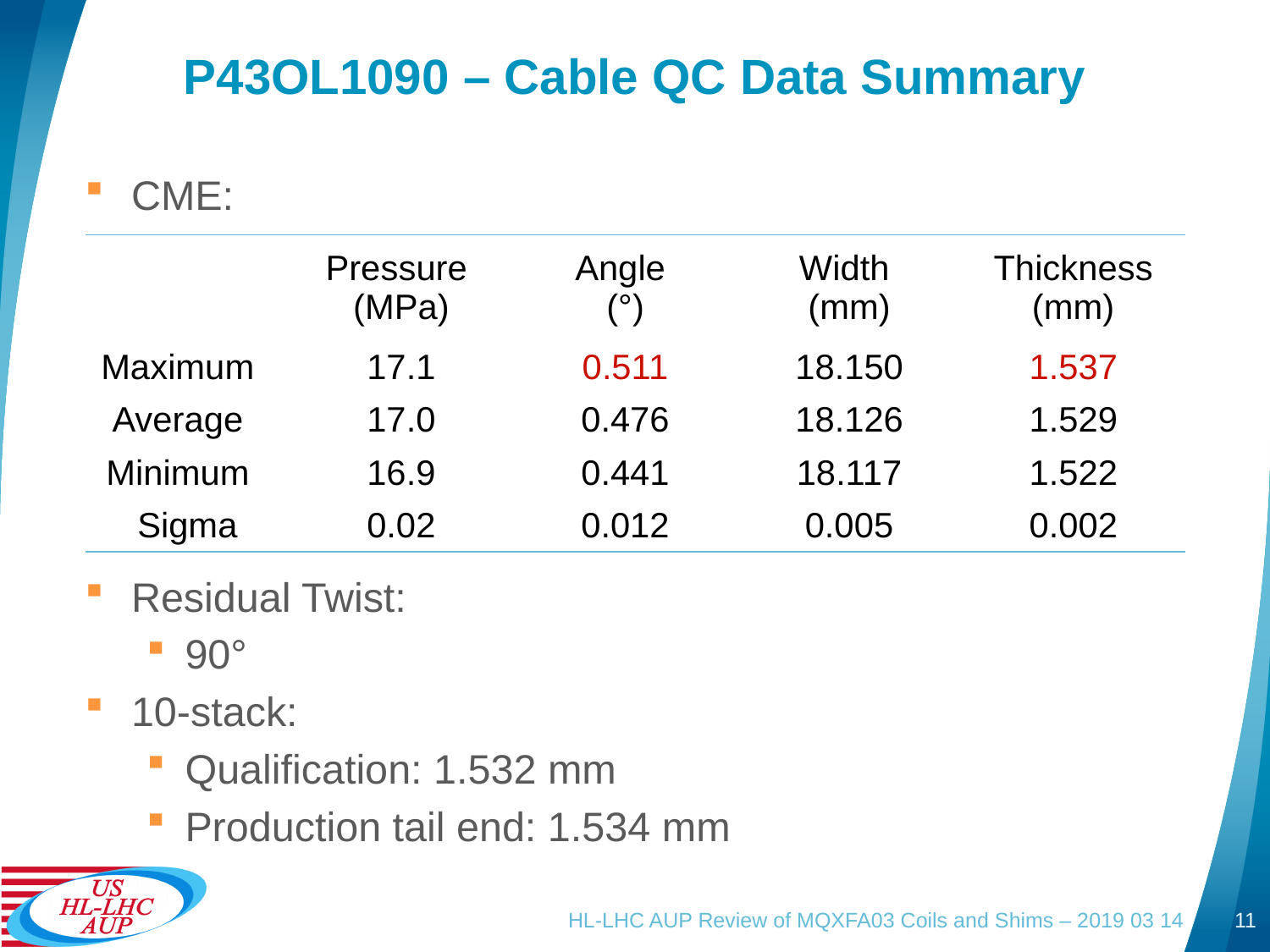

# P43OL1090 – Cable QC Data Summary
CME:

Residual Twist:
90°
10-stack:
Qualification: 1.532 mm
Production tail end: 1.534 mm

|  | Pressure (MPa) | Angle (°) | Width (mm) | Thickness (mm) |
| --- | --- | --- | --- | --- |
| Maximum | 17.1 | 0.511 | 18.150 | 1.537 |
| Average | 17.0 | 0.476 | 18.126 | 1.529 |
| Minimum | 16.9 | 0.441 | 18.117 | 1.522 |
| Sigma | 0.02 | 0.012 | 0.005 | 0.002 |
HL-LHC AUP Review of MQXFA03 Coils and Shims – 2019 03 14
11